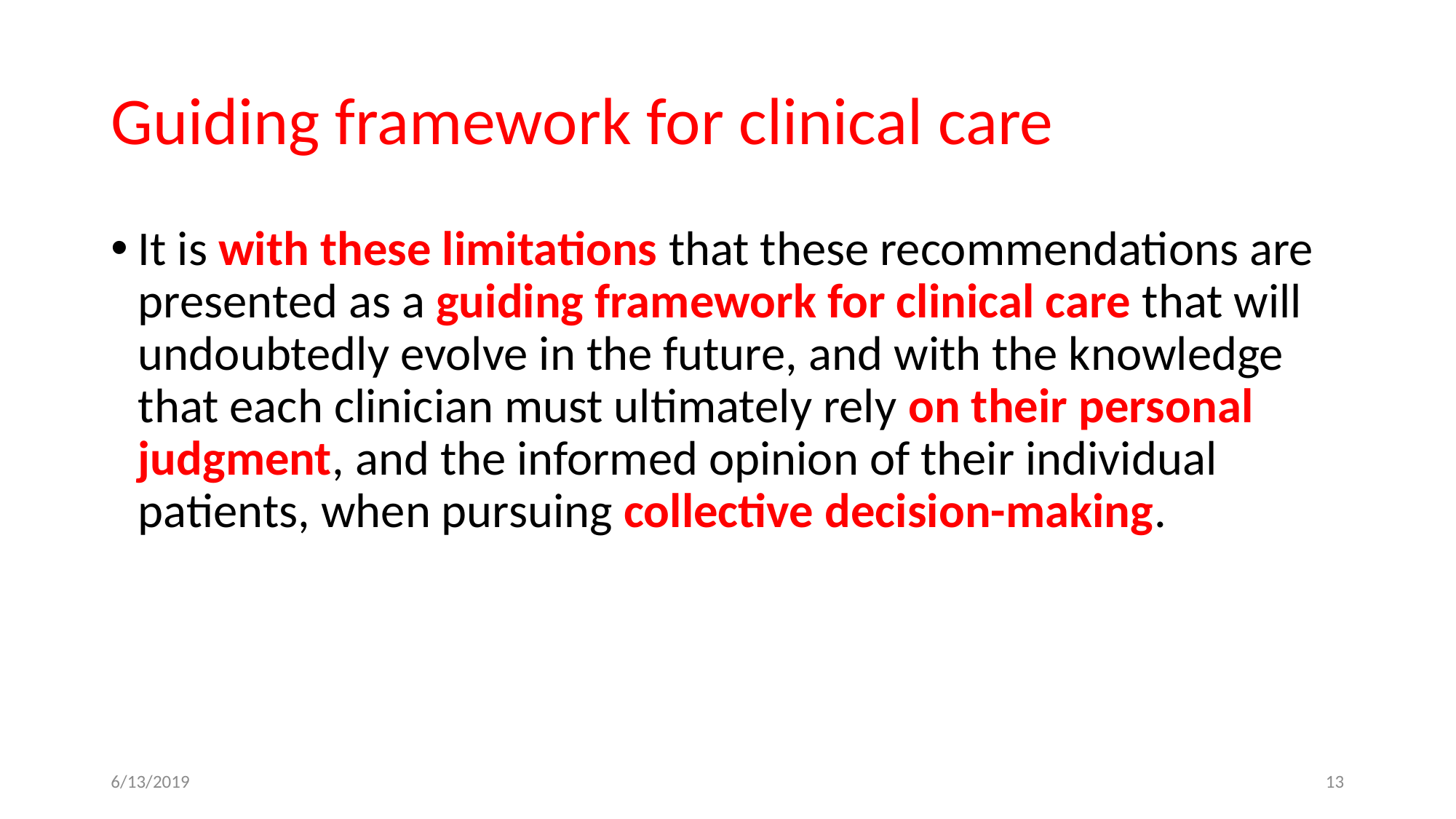

# Guiding framework for clinical care
It is with these limitations that these recommendations are presented as a guiding framework for clinical care that will undoubtedly evolve in the future, and with the knowledge that each clinician must ultimately rely on their personal judgment, and the informed opinion of their individual patients, when pursuing collective decision-making.
6/13/2019
13